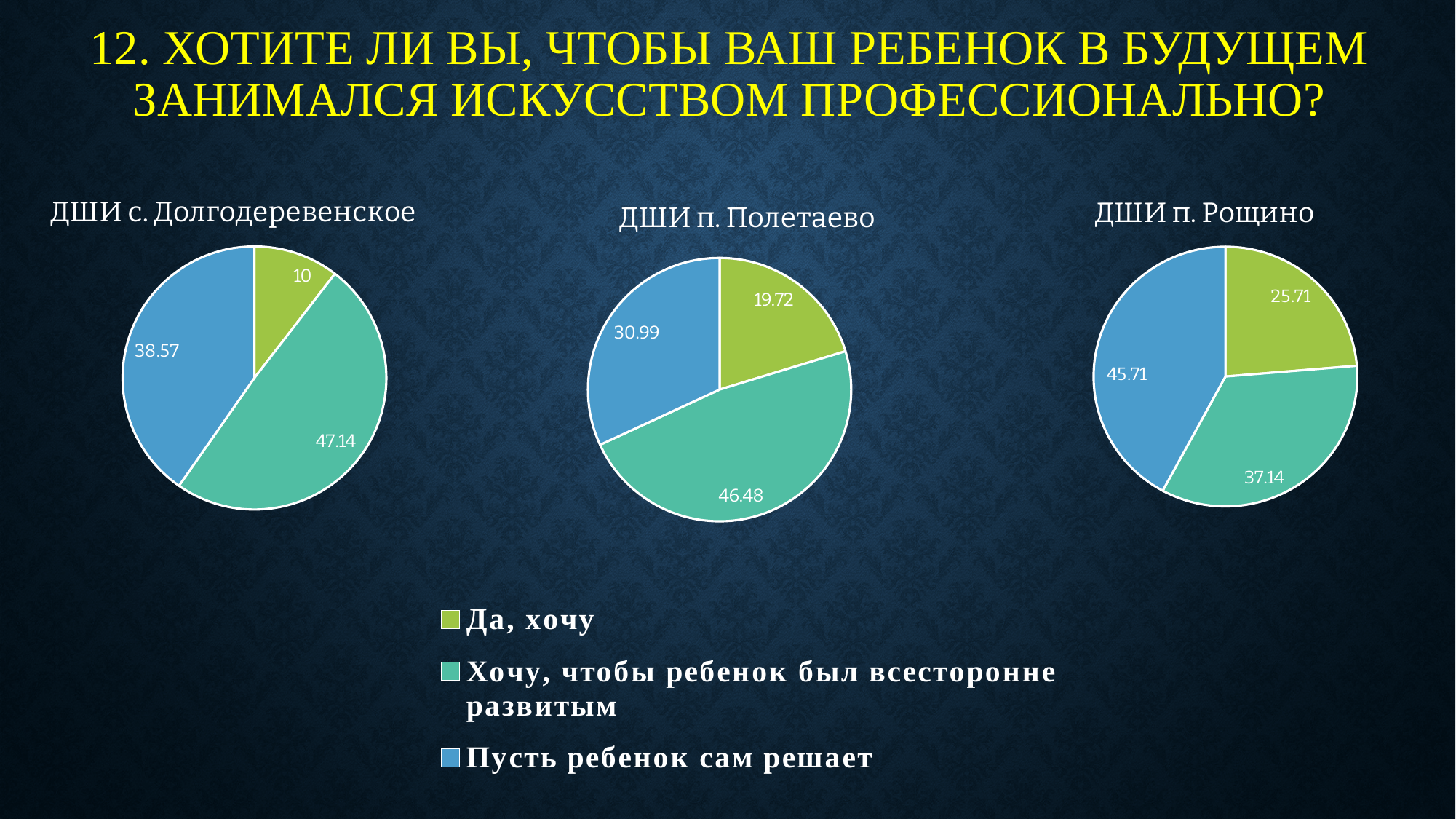

# 12. Хотите ли вы, чтобы ваш ребенок в будущем занимался искусством профессионально?

### Chart: ДШИ п. Полетаево

| Category | Почему вы привели ребенка в ДШИ? |
|---|---|
| Да, хочу | 19.72 |
| Хочу, чтобы ребенок был всесторонне развитым | 46.48 |
| Пусть ребенок сам решает | 30.99 |

### Chart: ДШИ с. Долгодеревенское

| Category | Почему вы привели ребенка в ДШИ? |
|---|---|
| Да, хочу | 10.0 |
| Хочу, чтобы ребенок был всесторонне развитым | 47.14 |
| Пусть ребенок сам решает | 38.57 |

### Chart: ДШИ п. Рощино

| Category | Почему вы привели ребенка в ДШИ? |
|---|---|
| Да, хочу | 25.71 |
| Хочу, чтобы ребенок был всесторонне развитым | 37.14 |
| Пусть ребенок сам решает | 45.71 |